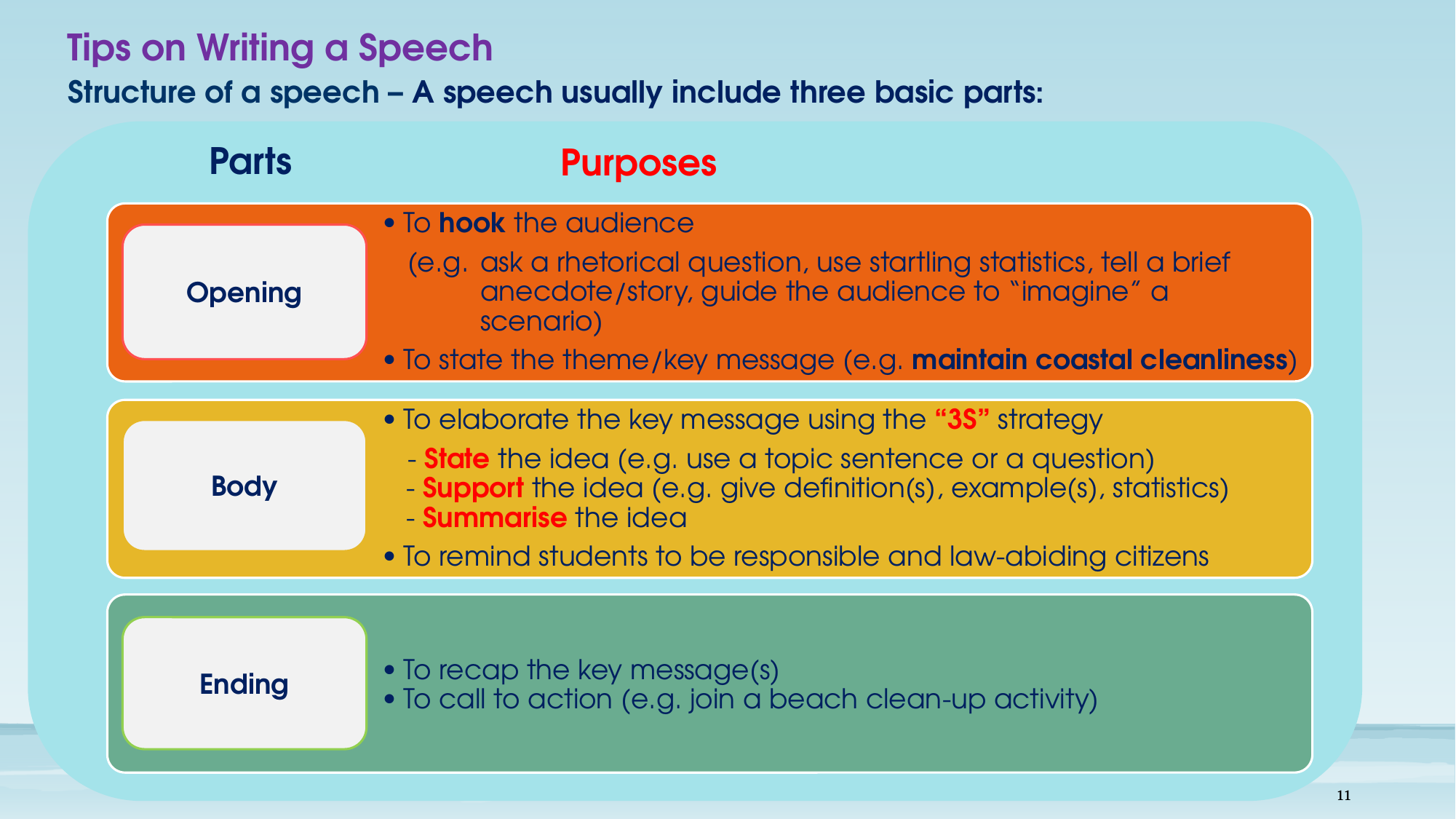

Tips on Writing a Speech
Structure of a speech – A speech usually include three basic parts:

Parts
Purposes
• To hook the audience
   (e.g.	ask a rhetorical question, use startling statistics, tell a brief anecdote/story, guide the audience to “imagine” a scenario)
• To state the theme/key message (e.g. maintain coastal cleanliness)
• To elaborate the key message using the “3S” strategy
   - State the idea (e.g. use a topic sentence or a question)
	- Support the idea (e.g. give definition(s), example(s), statistics)
	- Summarise the idea
• To remind students to be responsible and law-abiding citizens
• To recap the key message(s)
• To call to action (e.g. join a beach clean-up activity)
Opening
Body
Ending
11